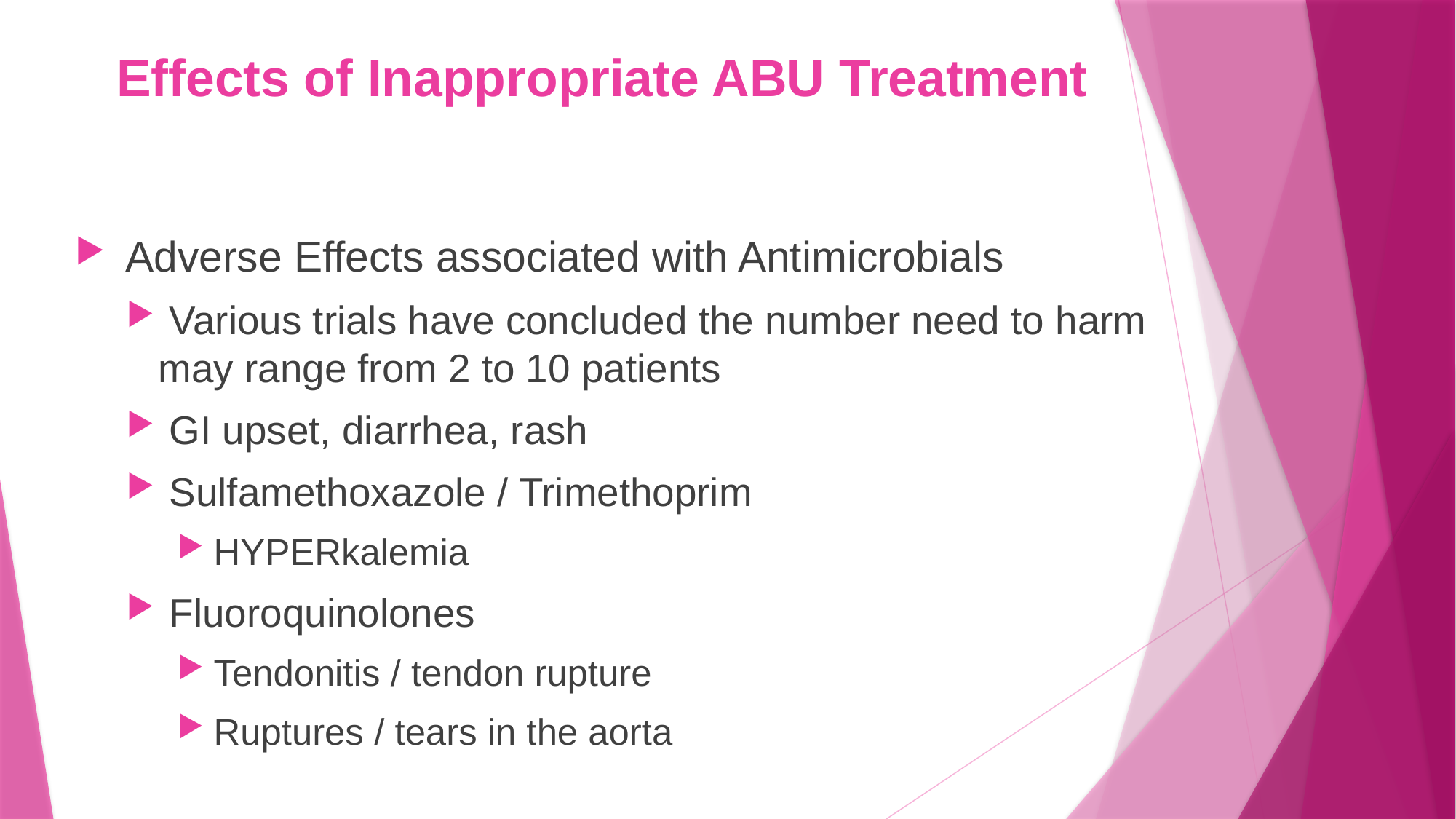

# Effects of Inappropriate ABU Treatment
 Adverse Effects associated with Antimicrobials
 Various trials have concluded the number need to harm may range from 2 to 10 patients
 GI upset, diarrhea, rash
 Sulfamethoxazole / Trimethoprim
 HYPERkalemia
 Fluoroquinolones
 Tendonitis / tendon rupture
 Ruptures / tears in the aorta